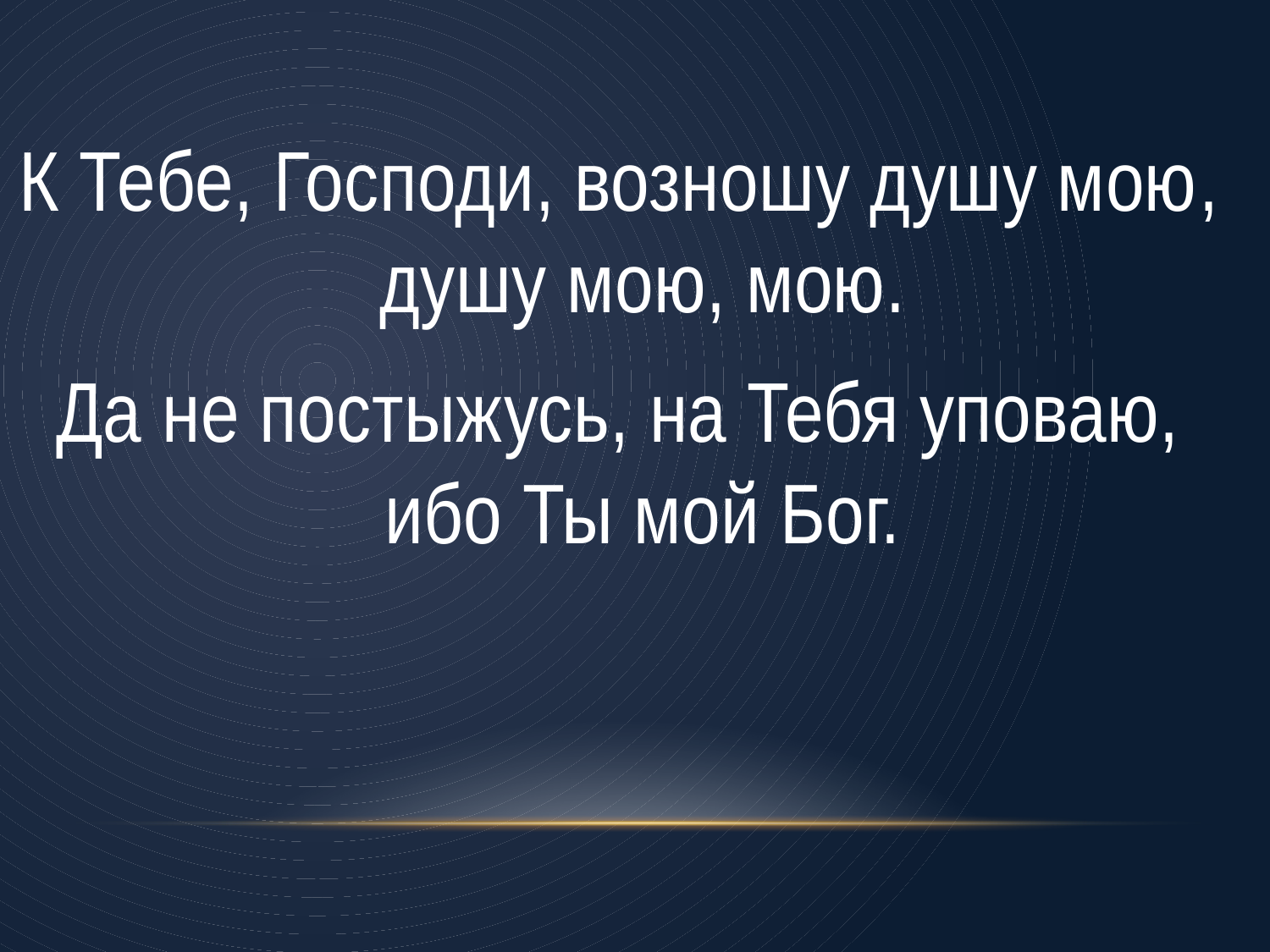

К Тебе, Господи, возношу душу мою, душу мою, мою.
Да не постыжусь, на Тебя уповаю, ибо Ты мой Бог.